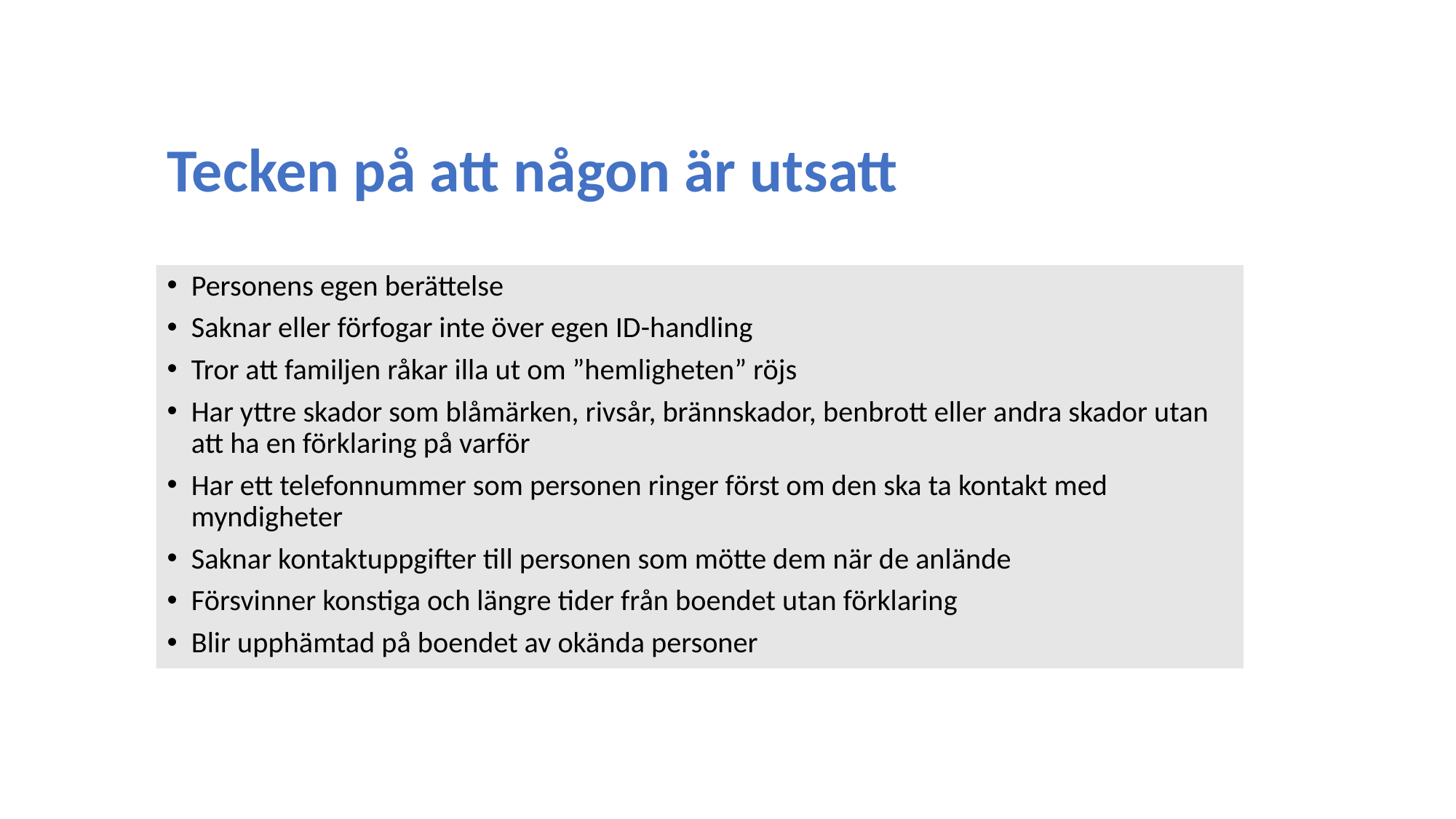

Tecken på att någon är utsatt

Personens egen berättelse
Saknar eller förfogar inte över egen ID-handling
Tror att familjen råkar illa ut om ”hemligheten” röjs
Har yttre skador som blåmärken, rivsår, brännskador, benbrott eller andra skador utan att ha en förklaring på varför
Har ett telefonnummer som personen ringer först om den ska ta kontakt med myndigheter
Saknar kontaktuppgifter till personen som mötte dem när de anlände
Försvinner konstiga och längre tider från boendet utan förklaring
Blir upphämtad på boendet av okända personer